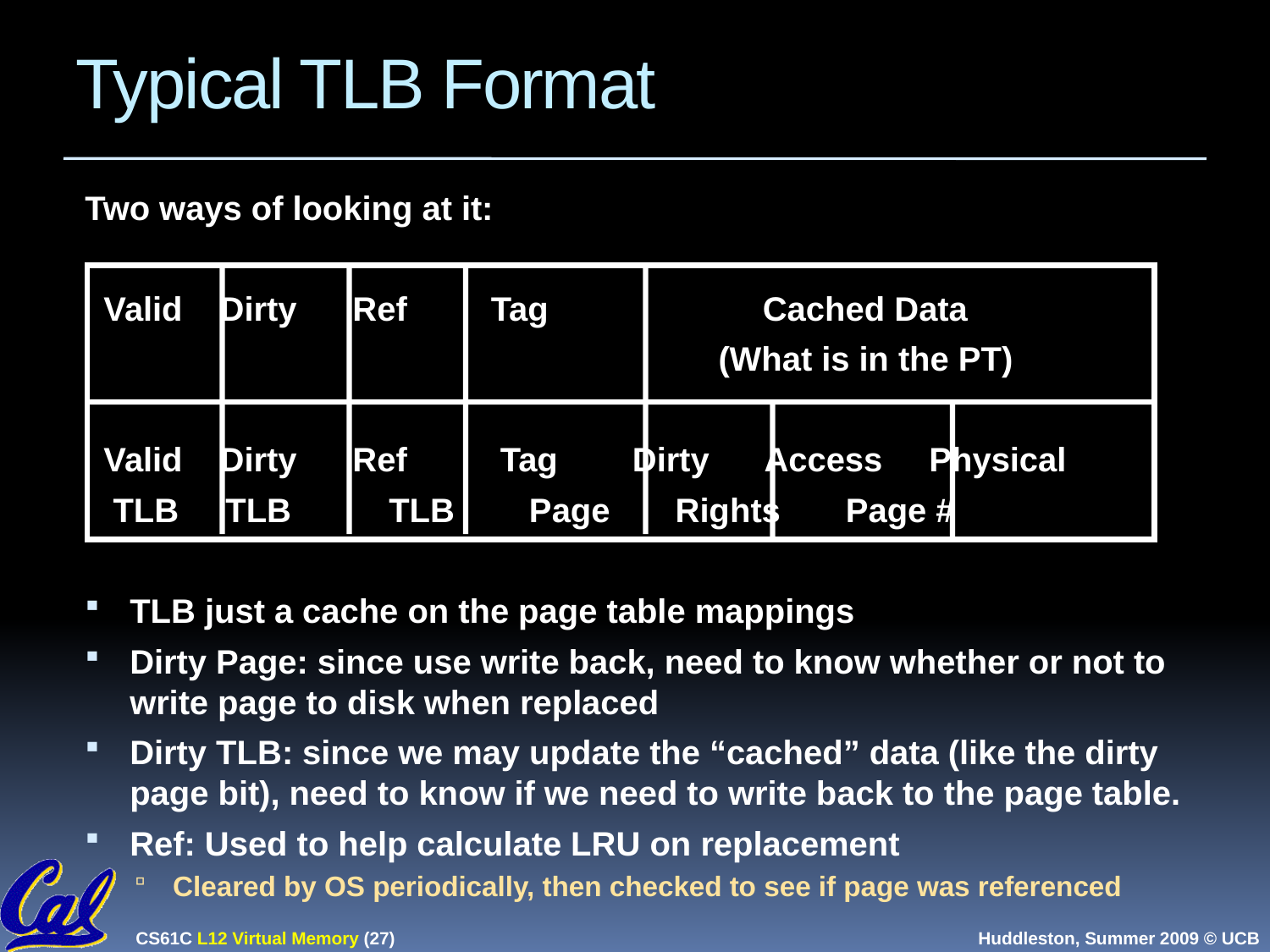

# Typical TLB Format
Two ways of looking at it:

  Valid    Dirty      Ref         Tag                       Cached Data
                                                                    (What is in the PT)

  Valid    Dirty      Ref          Tag        Dirty      Access     Physical
   TLB     TLB		      TLB        Page       Rights       Page #

TLB just a cache on the page table mappings
Dirty Page: since use write back, need to know whether or not to write page to disk when replaced
Dirty TLB: since we may update the “cached” data (like the dirty page bit), need to know if we need to write back to the page table.
Ref: Used to help calculate LRU on replacement
Cleared by OS periodically, then checked to see if page was referenced